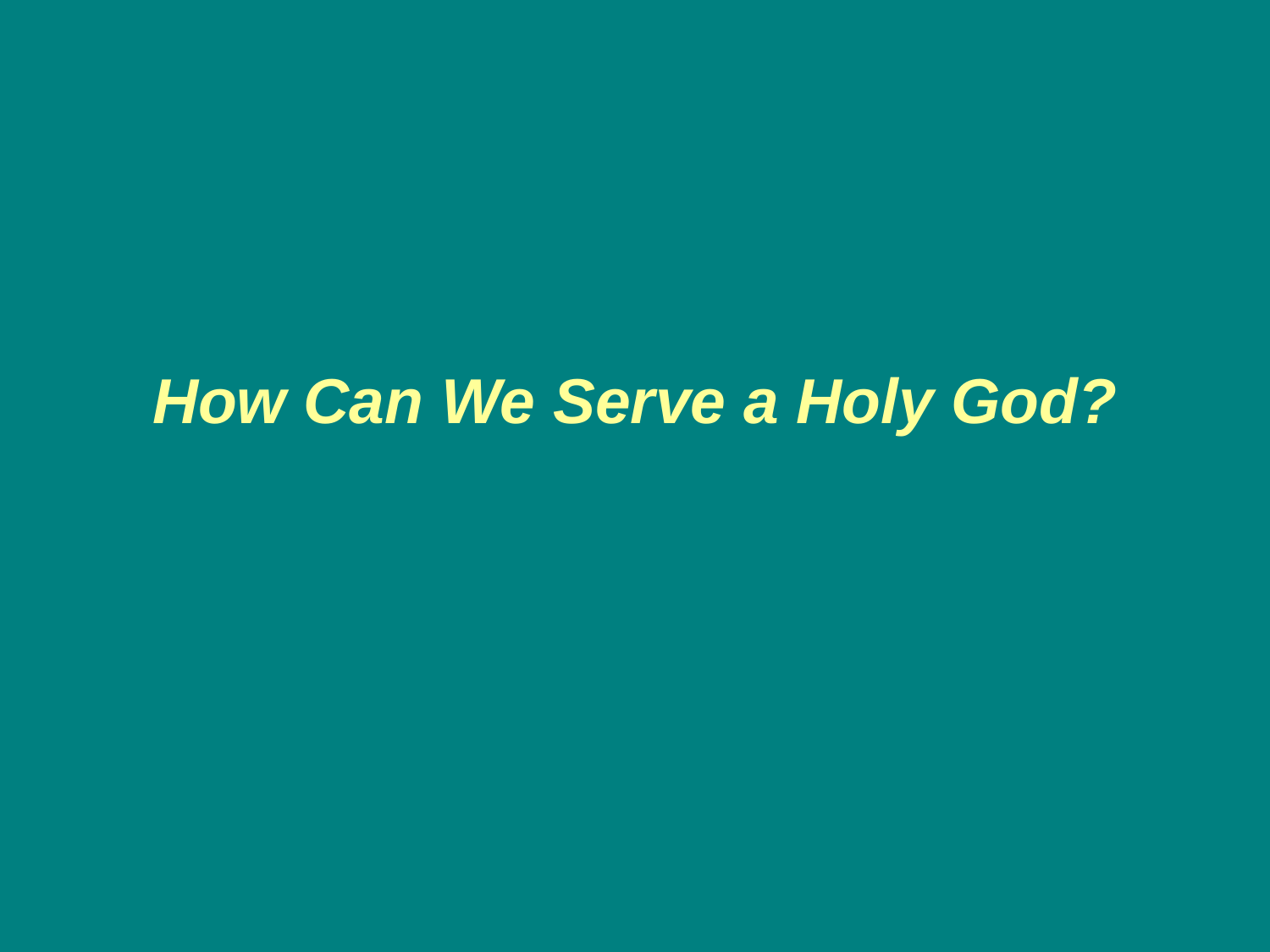

# How Can We Serve a Holy God?